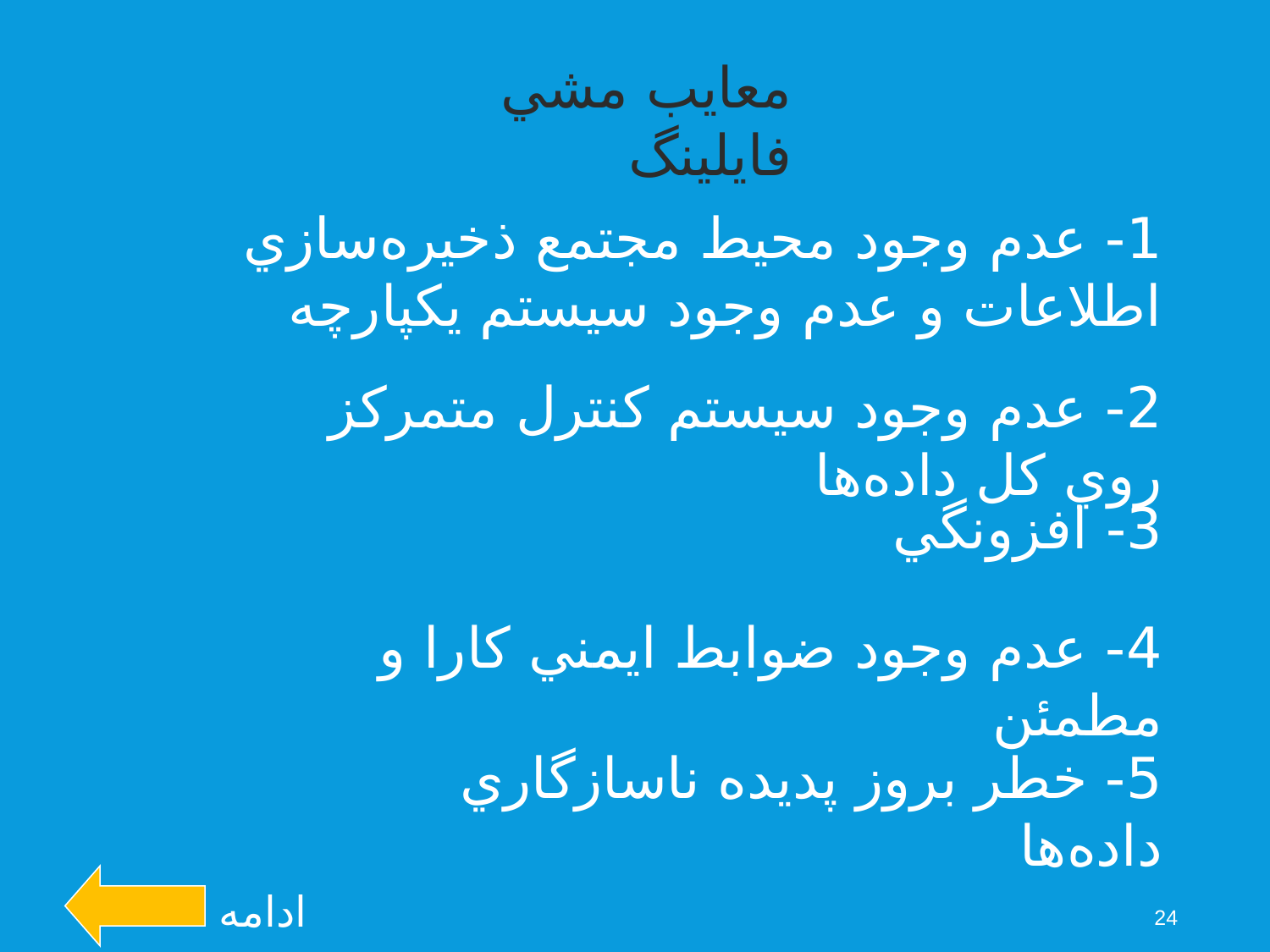

معايب مشي فايلينگ
1- عدم وجود محيط مجتمع ذخيره‌سازي اطلاعات و عدم وجود سيستم يكپارچه
2- عدم وجود سيستم كنترل متمركز روي كل داده‌ها
3- افزونگي
4- عدم وجود ضوابط ايمني كارا و مطمئن
5- خطر بروز پديده ناسازگاري داده‌ها

ادامه
24